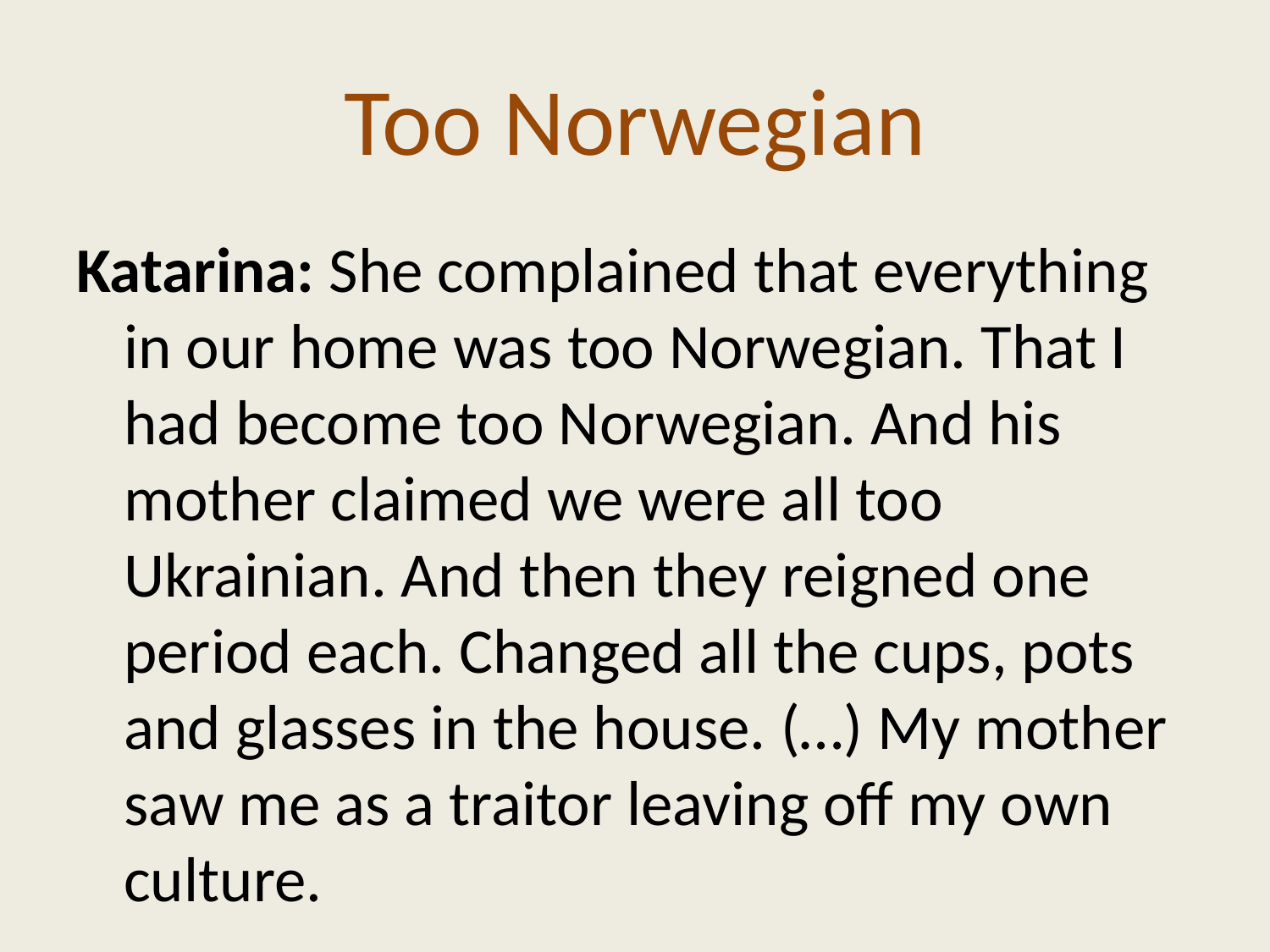

# Too Norwegian
Katarina: She complained that everything in our home was too Norwegian. That I had become too Norwegian. And his mother claimed we were all too Ukrainian. And then they reigned one period each. Changed all the cups, pots and glasses in the house. (…) My mother saw me as a traitor leaving off my own culture.